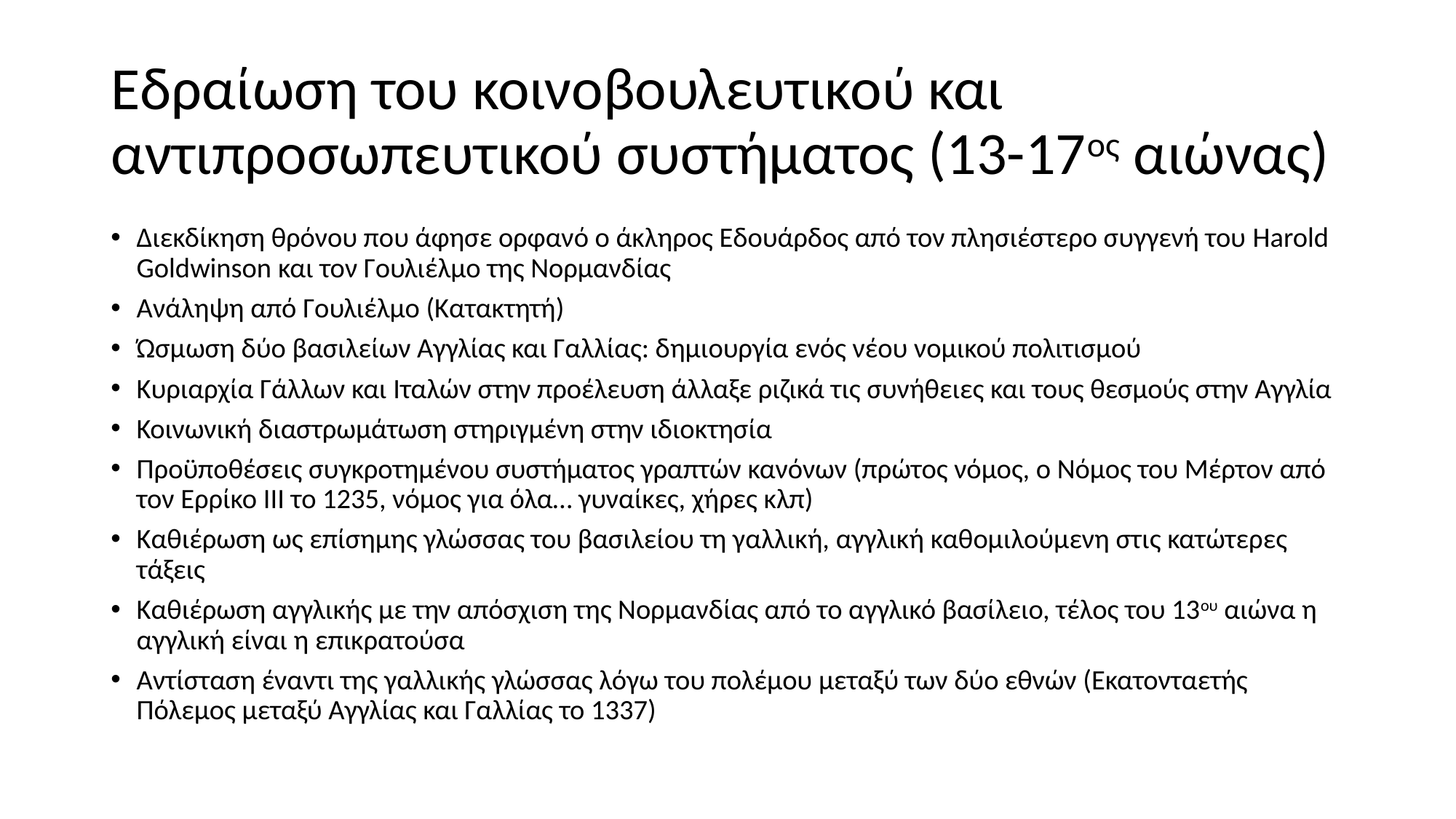

# Εδραίωση του κοινοβουλευτικού και αντιπροσωπευτικού συστήματος (13-17ος αιώνας)
Διεκδίκηση θρόνου που άφησε ορφανό ο άκληρος Εδουάρδος από τον πλησιέστερο συγγενή του Harold Goldwinson και τον Γουλιέλμο της Νορμανδίας
Ανάληψη από Γουλιέλμο (Κατακτητή)
Ώσμωση δύο βασιλείων Αγγλίας και Γαλλίας: δημιουργία ενός νέου νομικού πολιτισμού
Κυριαρχία Γάλλων και Ιταλών στην προέλευση άλλαξε ριζικά τις συνήθειες και τους θεσμούς στην Αγγλία
Κοινωνική διαστρωμάτωση στηριγμένη στην ιδιοκτησία
Προϋποθέσεις συγκροτημένου συστήματος γραπτών κανόνων (πρώτος νόμος, ο Νόμος του Μέρτον από τον Ερρίκο ΙΙΙ το 1235, νόμος για όλα… γυναίκες, χήρες κλπ)
Καθιέρωση ως επίσημης γλώσσας του βασιλείου τη γαλλική, αγγλική καθομιλούμενη στις κατώτερες τάξεις
Καθιέρωση αγγλικής με την απόσχιση της Νορμανδίας από το αγγλικό βασίλειο, τέλος του 13ου αιώνα η αγγλική είναι η επικρατούσα
Αντίσταση έναντι της γαλλικής γλώσσας λόγω του πολέμου μεταξύ των δύο εθνών (Εκατονταετής Πόλεμος μεταξύ Αγγλίας και Γαλλίας το 1337)